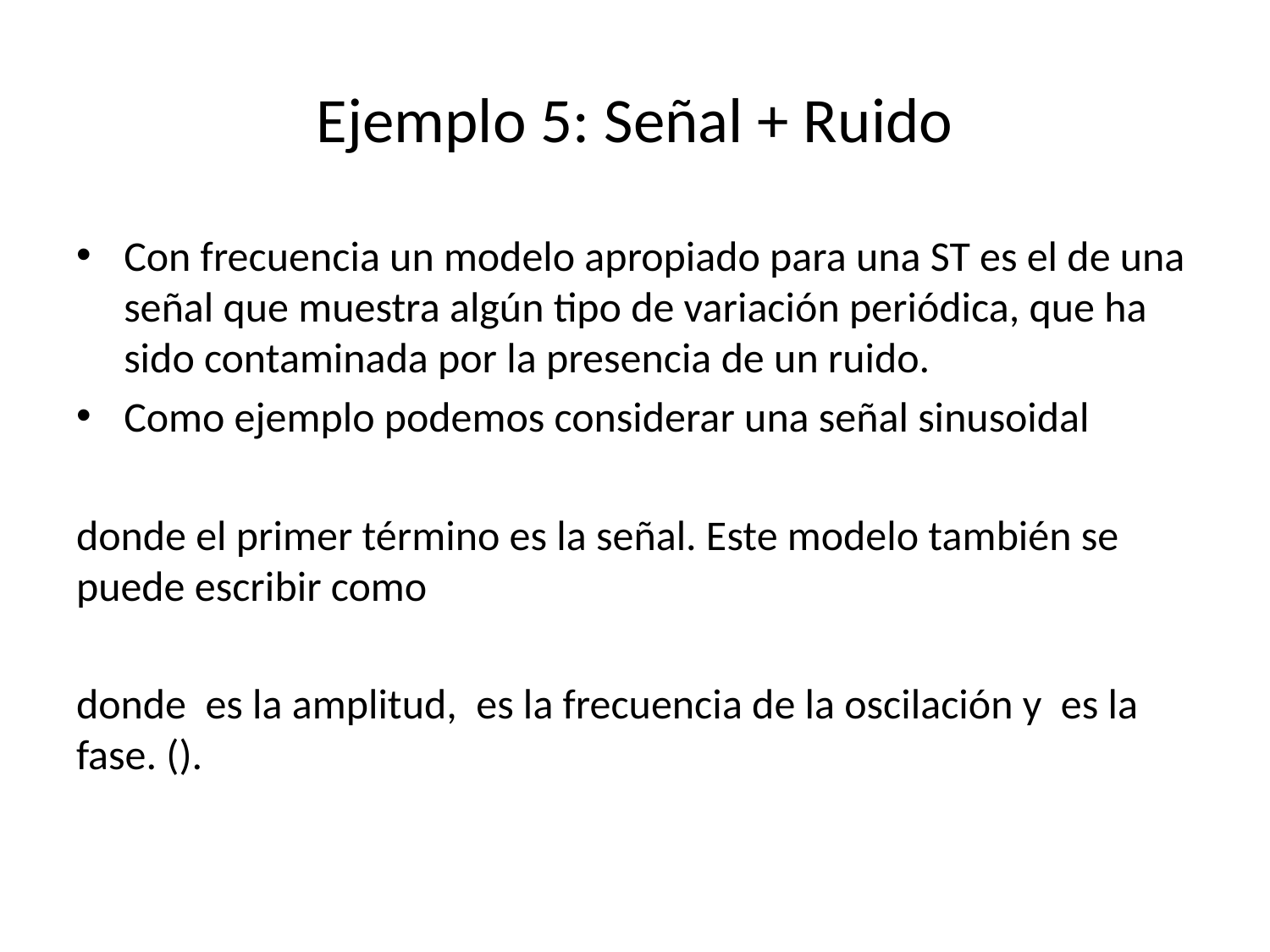

# Ejemplo 5: Señal + Ruido
Con frecuencia un modelo apropiado para una ST es el de una señal que muestra algún tipo de variación periódica, que ha sido contaminada por la presencia de un ruido.
Como ejemplo podemos considerar una señal sinusoidal

donde el primer término es la señal. Este modelo también se puede escribir como

donde  es la amplitud,  es la frecuencia de la oscilación y  es la fase. ().